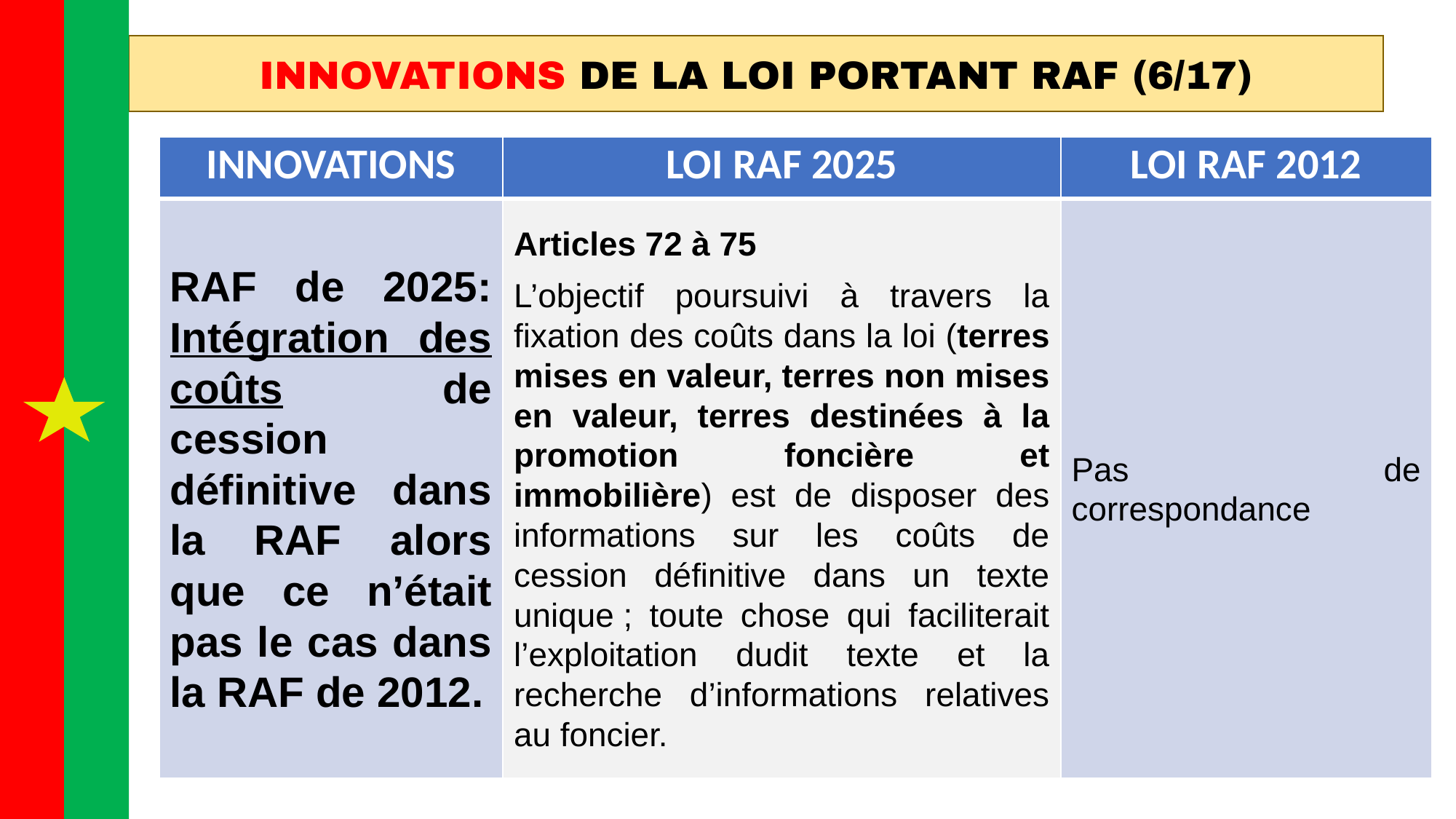

INNOVATIONS DE LA LOI PORTANT RAF (6/17)
| INNOVATIONS | LOI RAF 2025 | LOI RAF 2012 |
| --- | --- | --- |
| RAF de 2025: Intégration des coûts de cession définitive dans la RAF alors que ce n’était pas le cas dans la RAF de 2012. | Articles 72 à 75 L’objectif poursuivi à travers la fixation des coûts dans la loi (terres mises en valeur, terres non mises en valeur, terres destinées à la promotion foncière et immobilière) est de disposer des informations sur les coûts de cession définitive dans un texte unique ; toute chose qui faciliterait l’exploitation dudit texte et la recherche d’informations relatives au foncier. | Pas de correspondance |
Matrice des fonctions
Phase 2
Armature urbaine
Recom-
mendations stratégiques